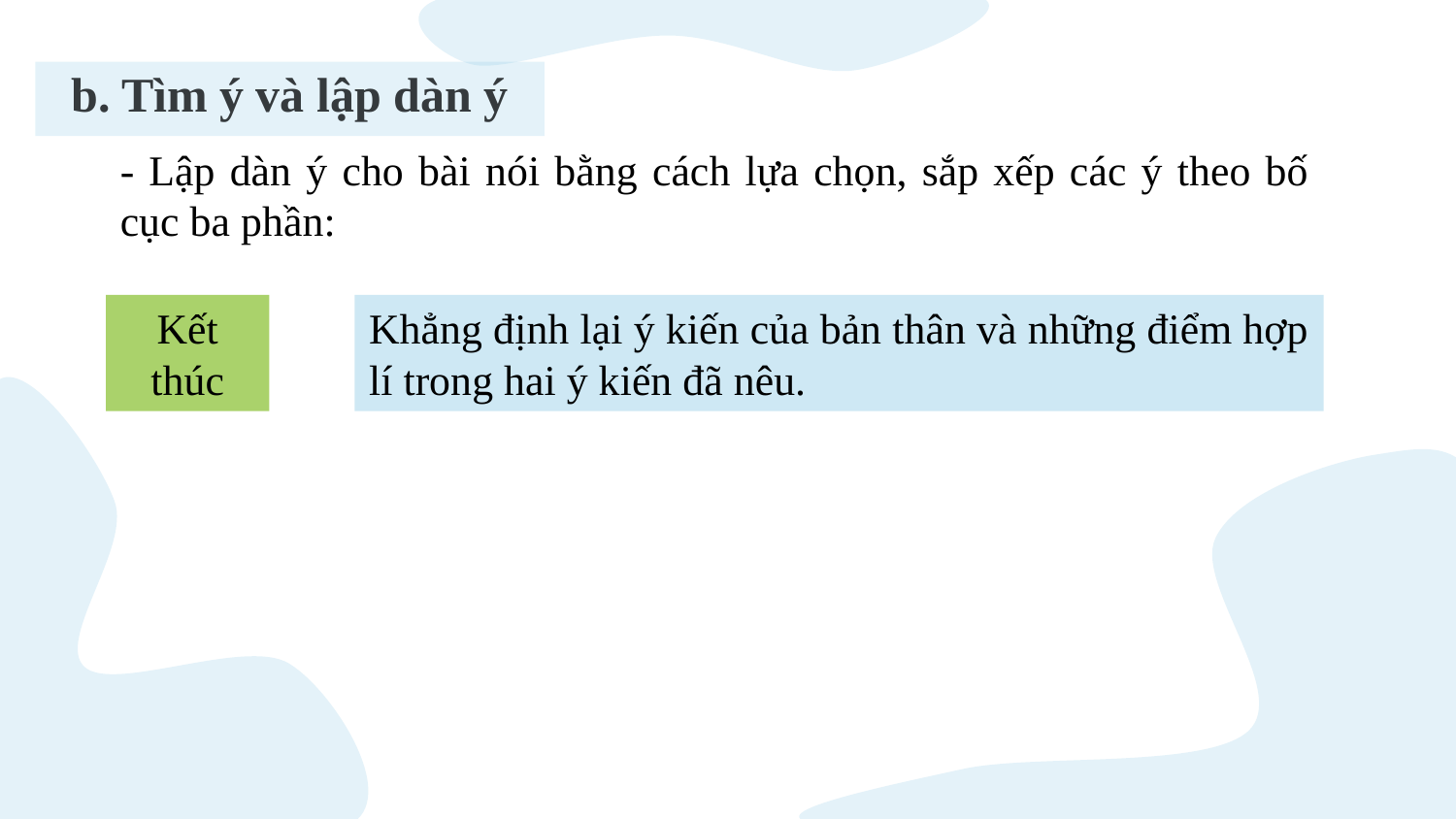

b. Tìm ý và lập dàn ý
- Lập dàn ý cho bài nói bằng cách lựa chọn, sắp xếp các ý theo bố cục ba phần:
Kết thúc
Khẳng định lại ý kiến của bản thân và những điểm hợp lí trong hai ý kiến đã nêu.